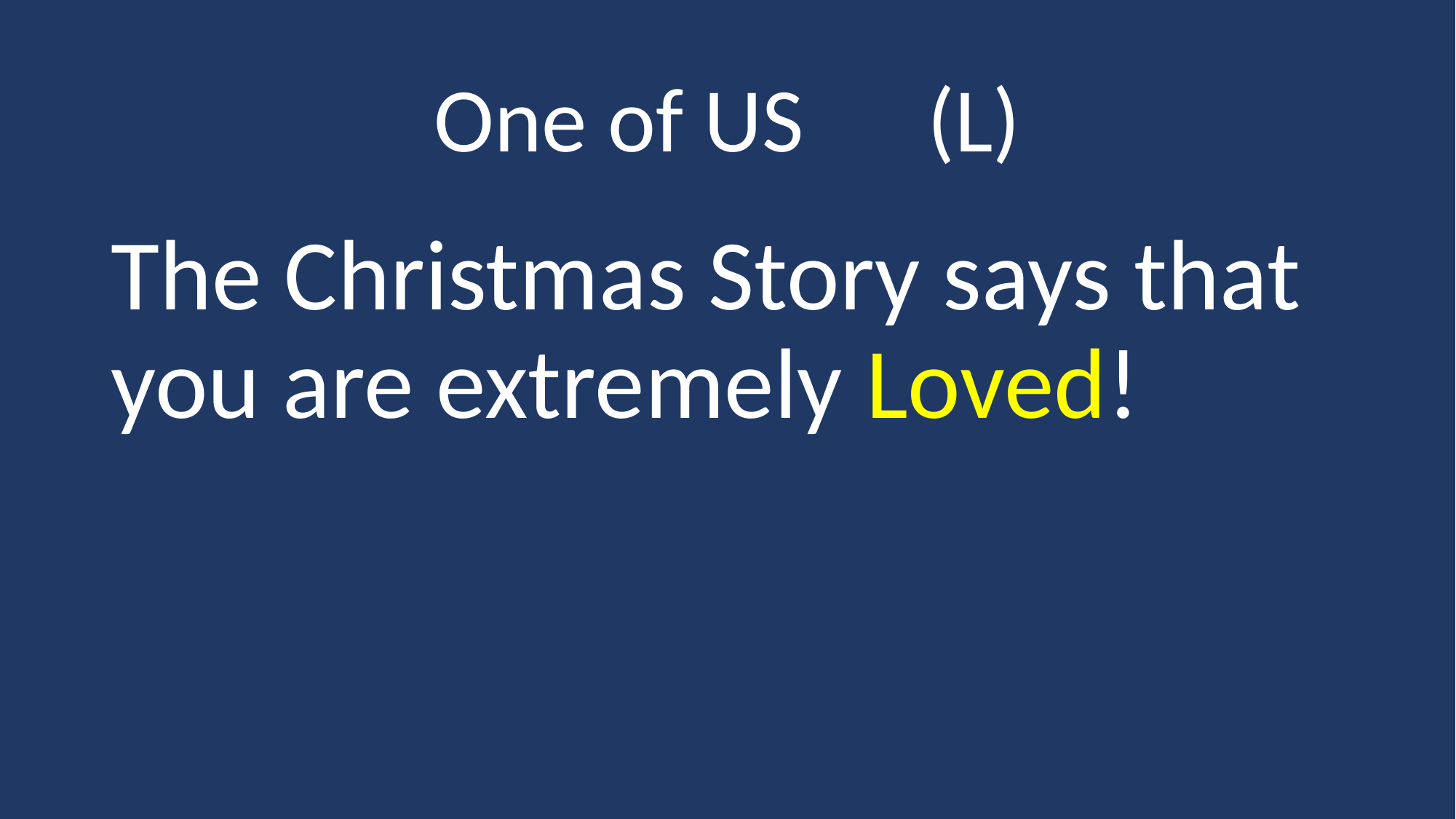

# One of US      (L)
The Christmas Story says that you are extremely Loved!